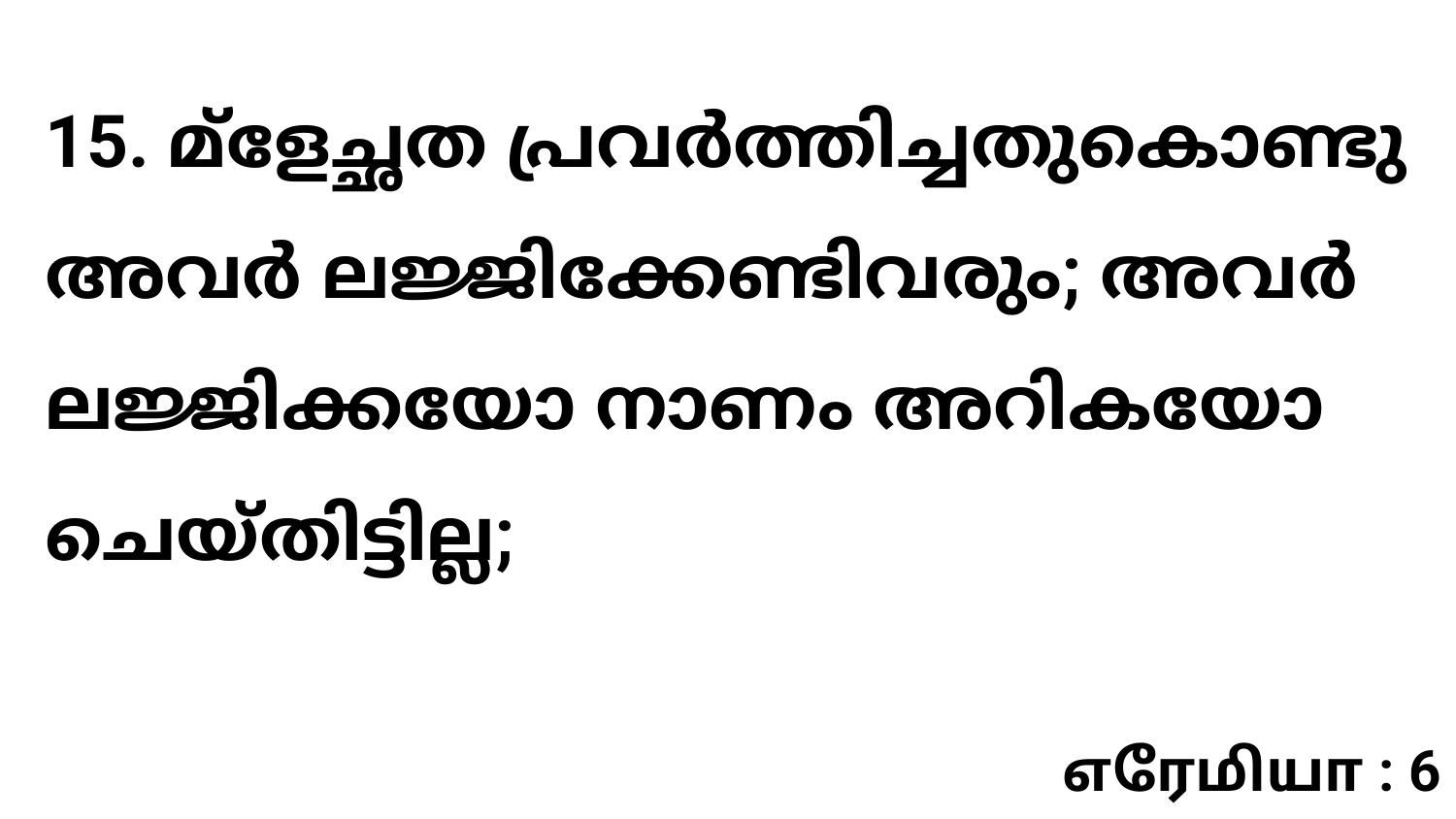

15. മ്ളേച്ഛത പ്രവർത്തിച്ചതുകൊണ്ടു അവർ ലജ്ജിക്കേണ്ടിവരും; അവർ ലജ്ജിക്കയോ നാണം അറികയോ ചെയ്തിട്ടില്ല;
எரேமியா : 6